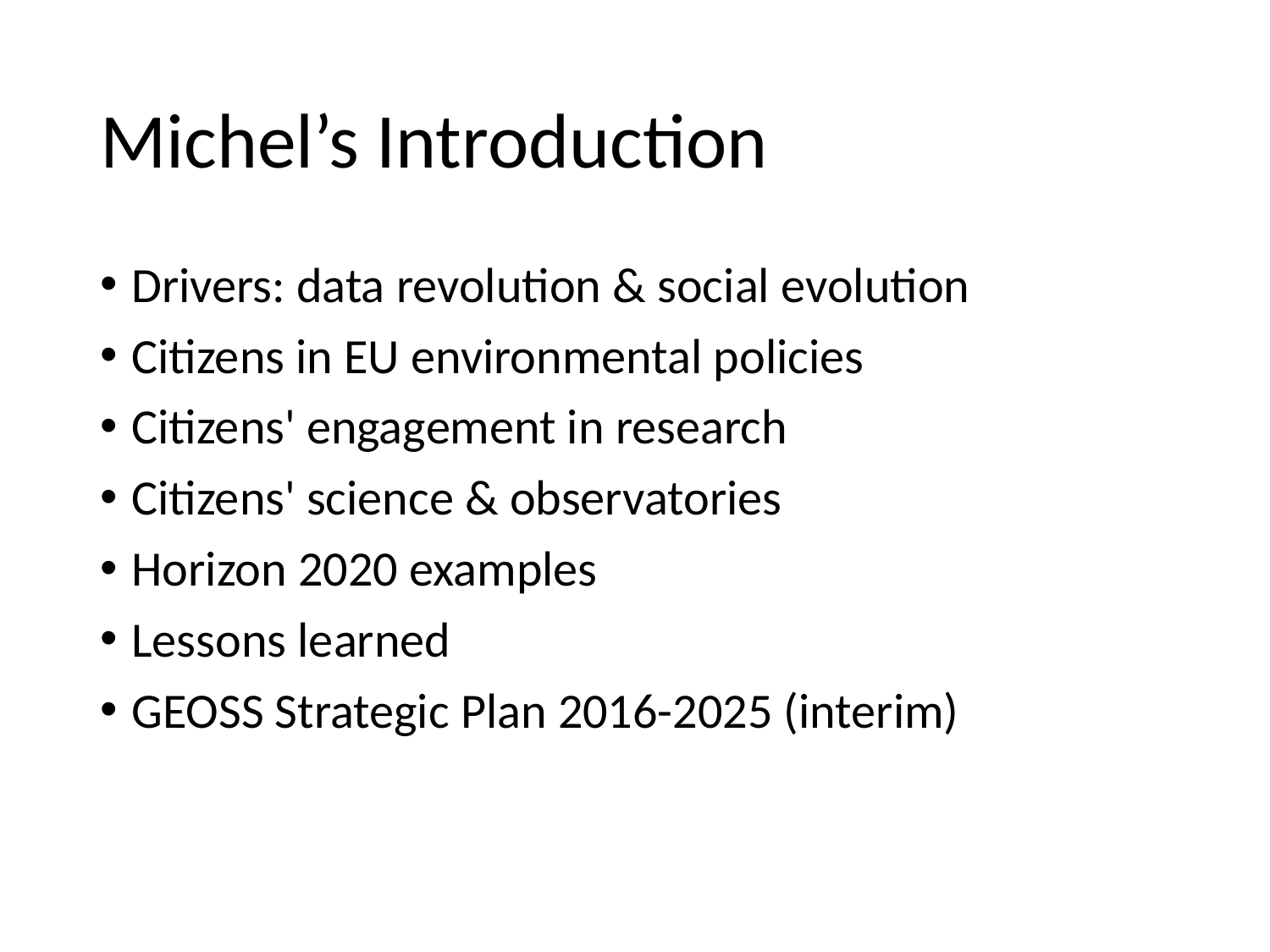

# Michel’s Introduction
Drivers: data revolution & social evolution
Citizens in EU environmental policies
Citizens' engagement in research
Citizens' science & observatories
Horizon 2020 examples
Lessons learned
GEOSS Strategic Plan 2016-2025 (interim)